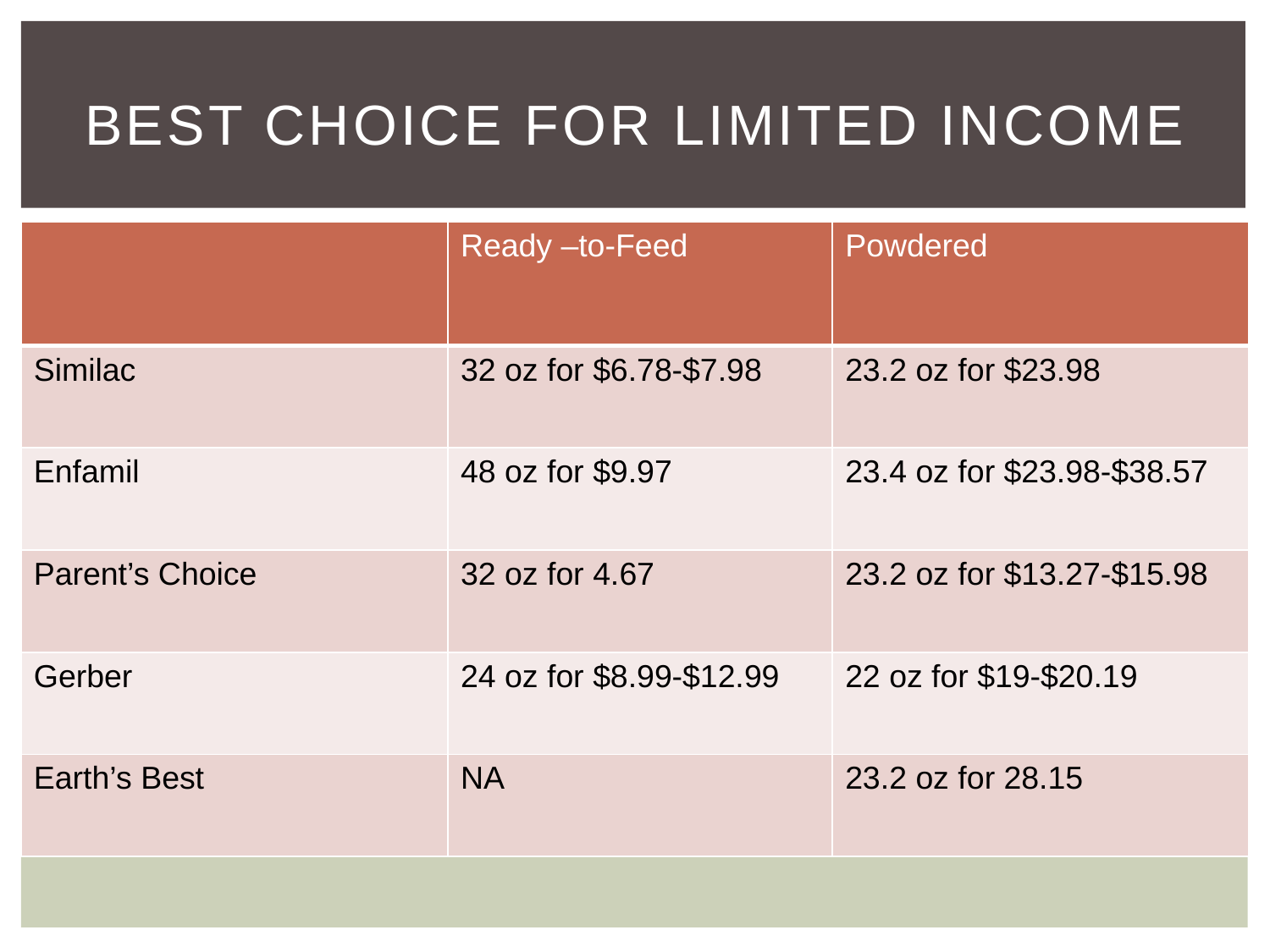

# Best choice for limited income
|  | Ready –to-Feed | Powdered |
| --- | --- | --- |
| Similac | 32 oz for $6.78-$7.98 | 23.2 oz for $23.98 |
| Enfamil | 48 oz for $9.97 | 23.4 oz for $23.98-$38.57 |
| Parent’s Choice | 32 oz for 4.67 | 23.2 oz for $13.27-$15.98 |
| Gerber | 24 oz for $8.99-$12.99 | 22 oz for $19-$20.19 |
| Earth’s Best | NA | 23.2 oz for 28.15 |